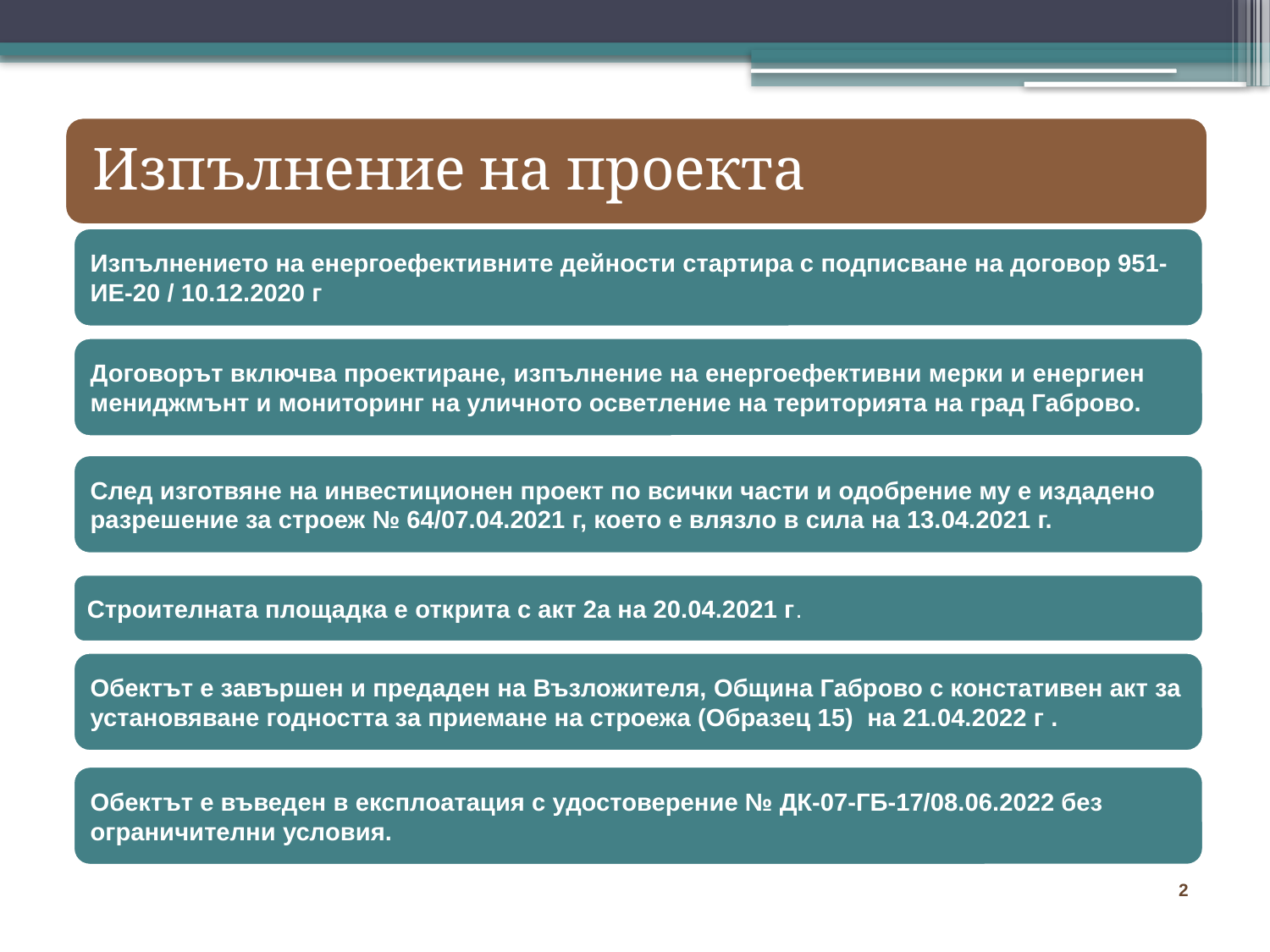

Изпълнение на проекта
Изпълнението на енергоефективните дейности стартира с подписване на договор 951-ИЕ-20 / 10.12.2020 г
След изготвяне на инвестиционен проект по всички части и одобрение му е издадено разрешение за строеж № 64/07.04.2021 г, което е влязло в сила на 13.04.2021 г.
Строителната площадка е открита с акт 2а на 20.04.2021 г.
Договорът включва проектиране, изпълнение на енергоефективни мерки и енергиен мениджмънт и мониторинг на уличното осветление на територията на град Габрово.
Обектът е завършен и предаден на Възложителя, Община Габрово с констативен акт за установяване годността за приемане на строежа (Образец 15)  на 21.04.2022 г .
Обектът е въведен в експлоатация с удостоверение № ДК-07-ГБ-17/08.06.2022 без ограничителни условия.
2